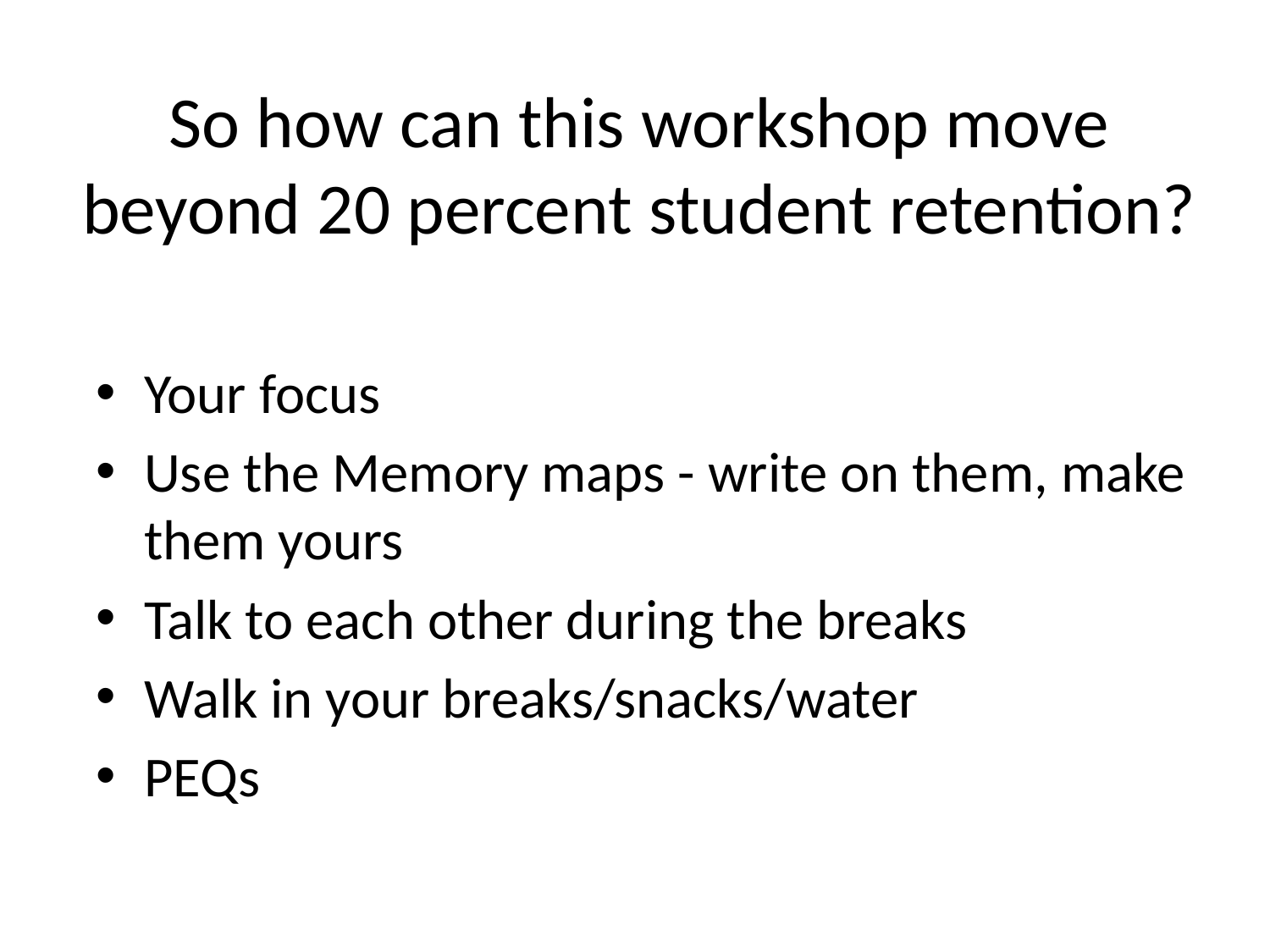

# So how can this workshop move beyond 20 percent student retention?
Your focus
Use the Memory maps - write on them, make them yours
Talk to each other during the breaks
Walk in your breaks/snacks/water
PEQs